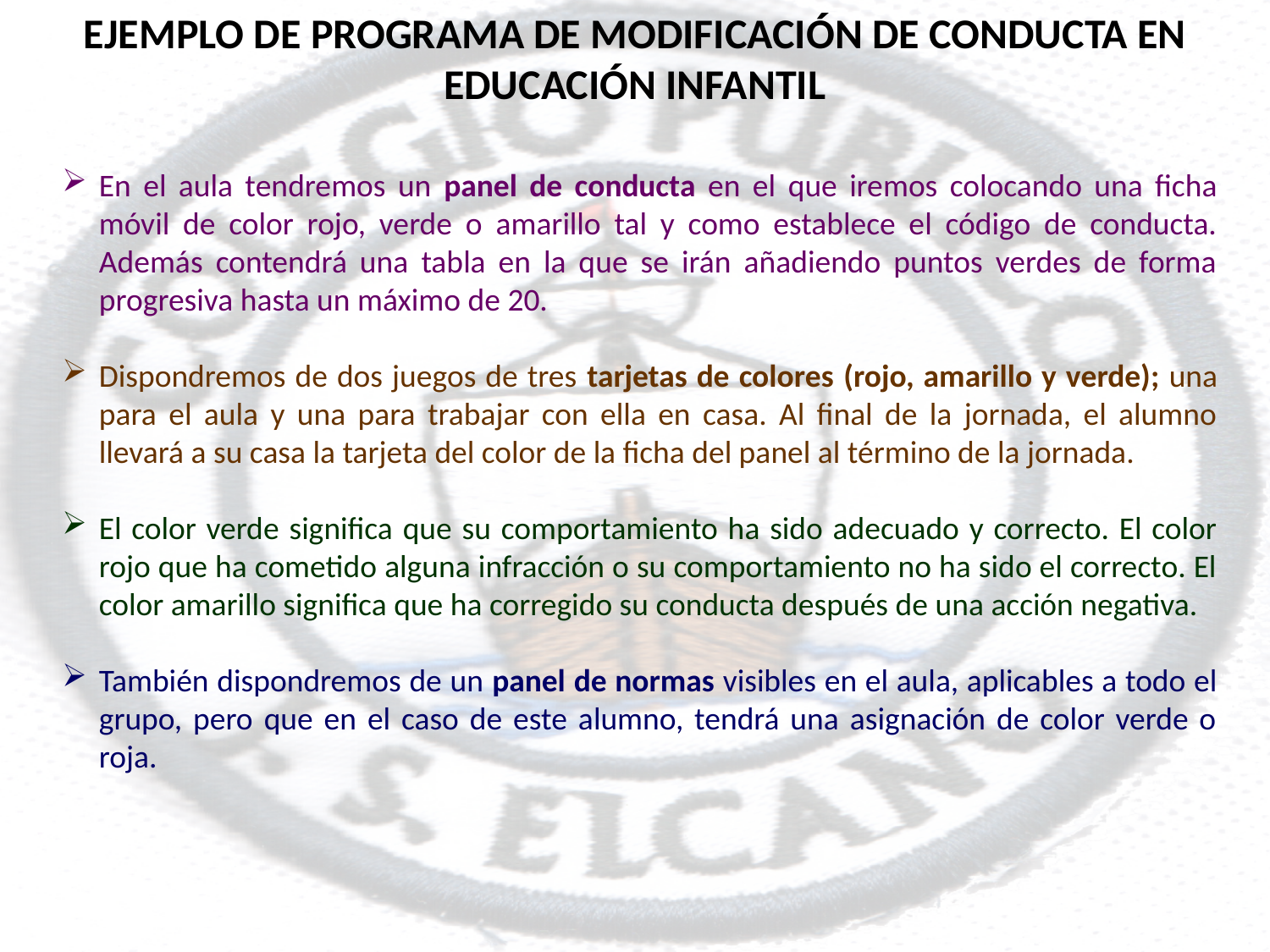

EJEMPLO DE PROGRAMA DE MODIFICACIÓN DE CONDUCTA EN EDUCACIÓN INFANTIL
En el aula tendremos un panel de conducta en el que iremos colocando una ficha móvil de color rojo, verde o amarillo tal y como establece el código de conducta. Además contendrá una tabla en la que se irán añadiendo puntos verdes de forma progresiva hasta un máximo de 20.

Dispondremos de dos juegos de tres tarjetas de colores (rojo, amarillo y verde); una para el aula y una para trabajar con ella en casa. Al final de la jornada, el alumno llevará a su casa la tarjeta del color de la ficha del panel al término de la jornada.

El color verde significa que su comportamiento ha sido adecuado y correcto. El color rojo que ha cometido alguna infracción o su comportamiento no ha sido el correcto. El color amarillo significa que ha corregido su conducta después de una acción negativa.

También dispondremos de un panel de normas visibles en el aula, aplicables a todo el grupo, pero que en el caso de este alumno, tendrá una asignación de color verde o roja.